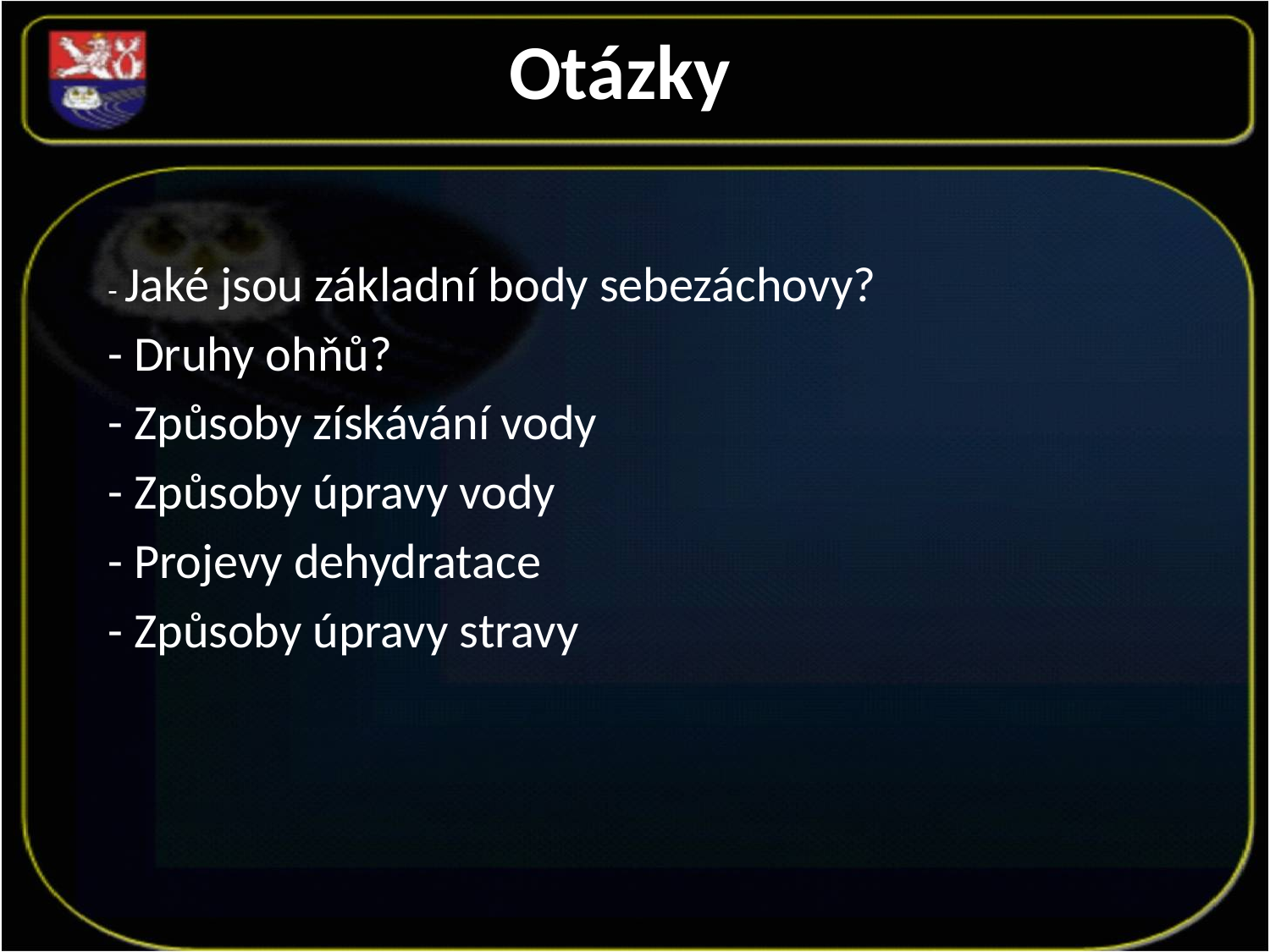

# Otázky
- Jaké jsou základní body sebezáchovy?
- Druhy ohňů?
- Způsoby získávání vody
- Způsoby úpravy vody
- Projevy dehydratace
- Způsoby úpravy stravy